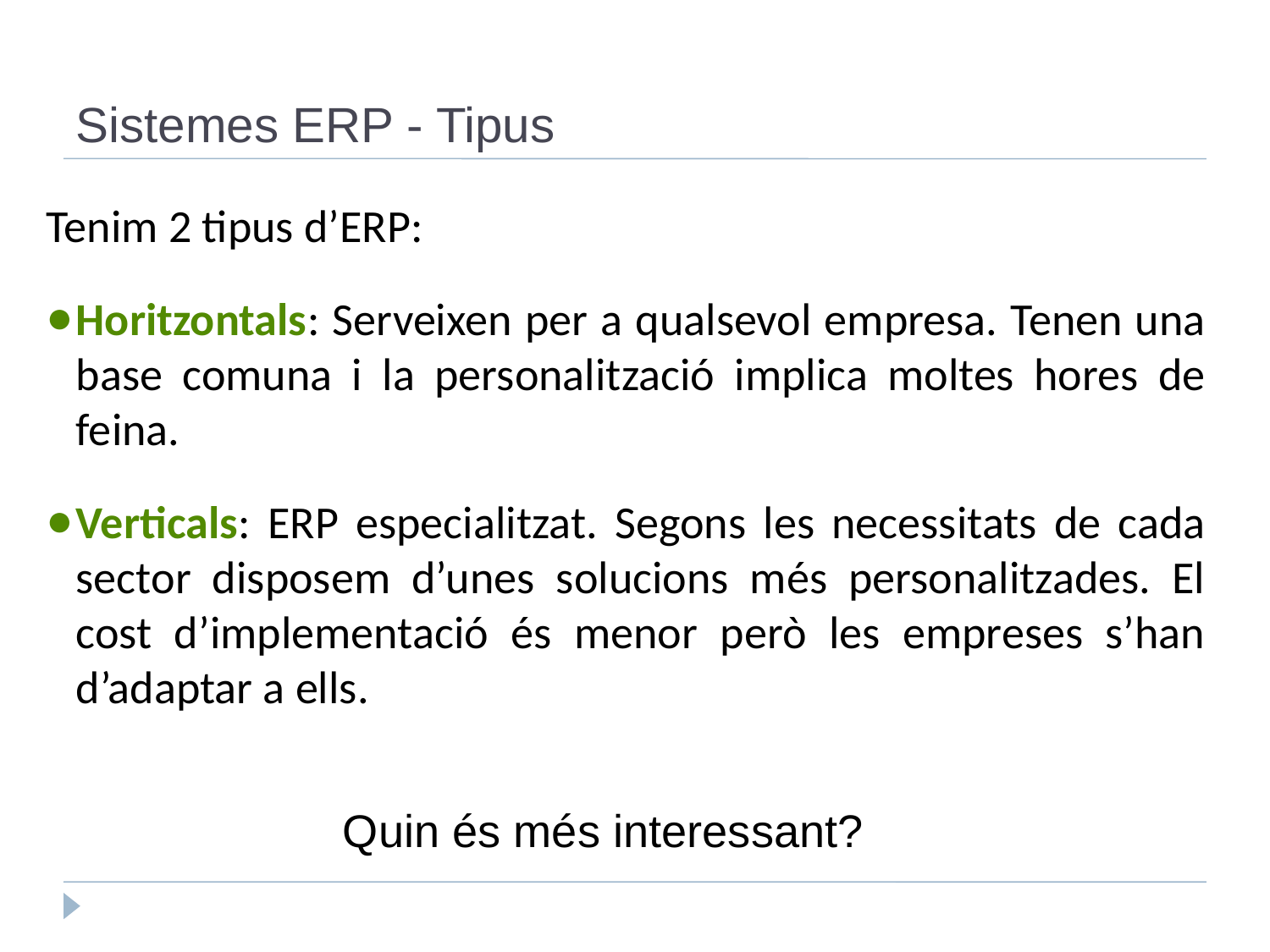

Sistemes ERP - Tipus
Tenim 2 tipus d’ERP:

Horitzontals: Serveixen per a qualsevol empresa. Tenen una base comuna i la personalització implica moltes hores de feina.

Verticals: ERP especialitzat. Segons les necessitats de cada sector disposem d’unes solucions més personalitzades. El cost d’implementació és menor però les empreses s’han d’adaptar a ells.

Quin és més interessant?